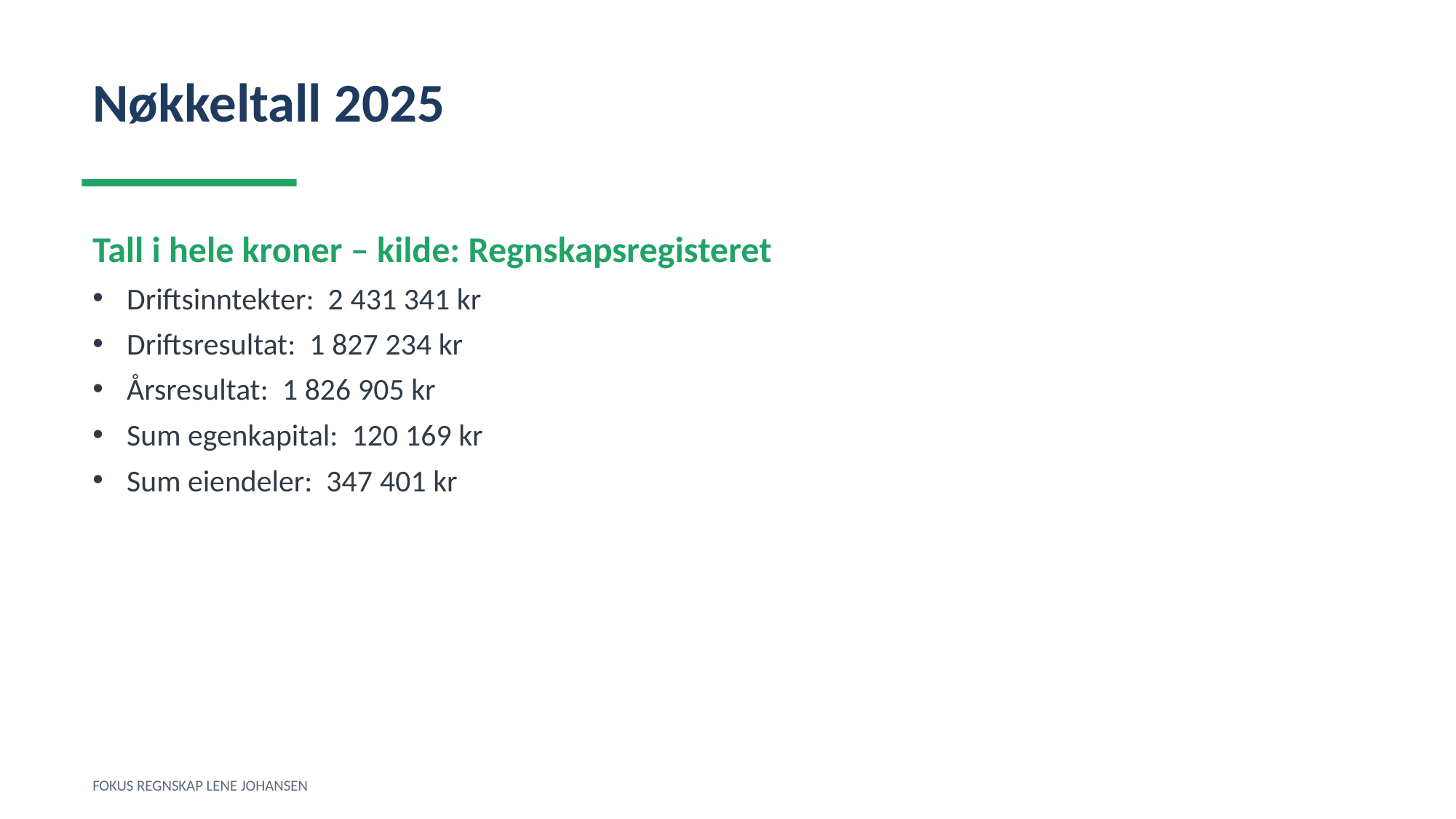

Nøkkeltall 2025

Tall i hele kroner – kilde: Regnskapsregisteret
Driftsinntekter:  2 431 341 kr
Driftsresultat:  1 827 234 kr
Årsresultat:  1 826 905 kr
Sum egenkapital:  120 169 kr
Sum eiendeler:  347 401 kr
FOKUS REGNSKAP LENE JOHANSEN